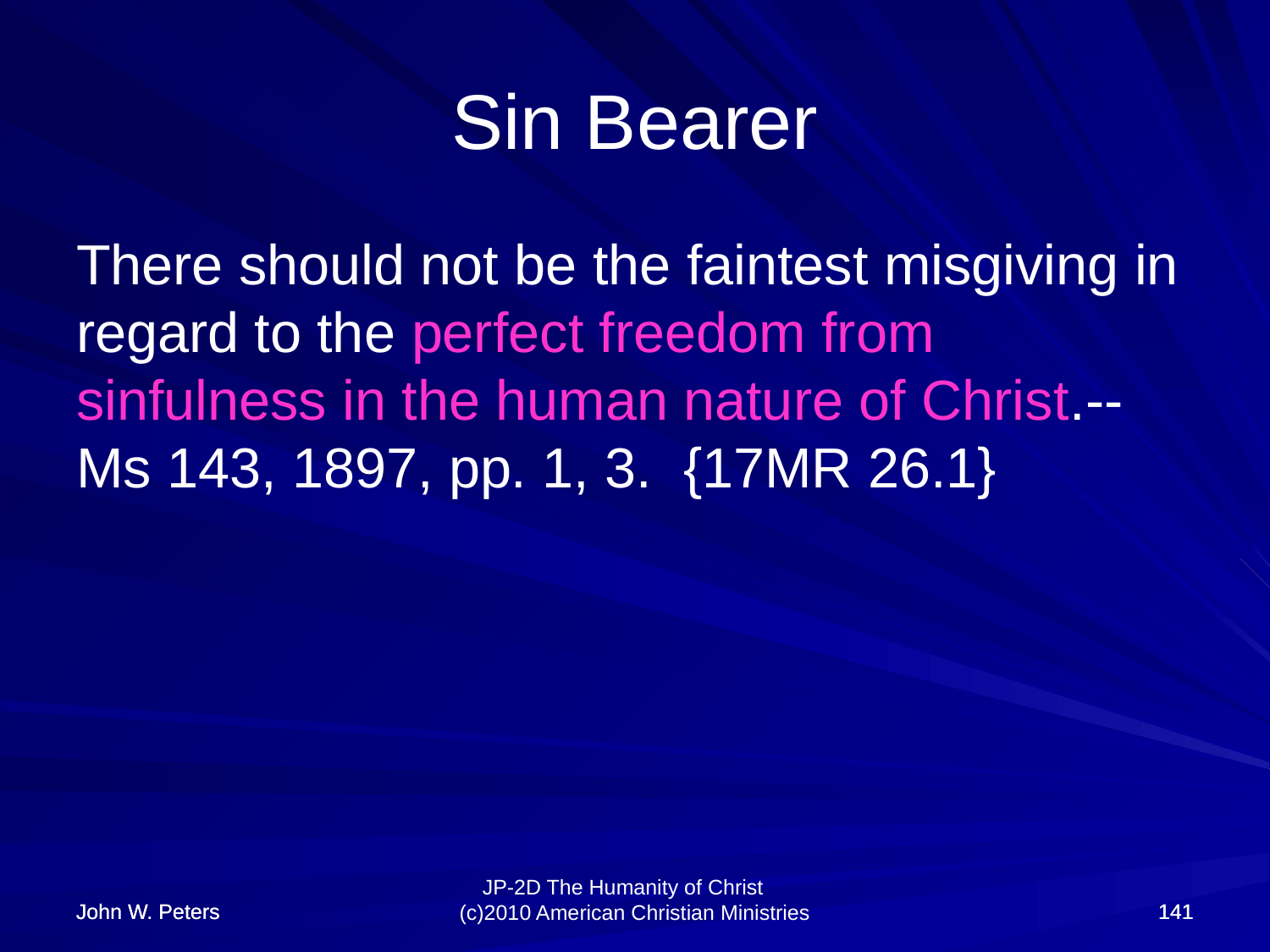

# Sin Bearer
There should not be the faintest misgiving in regard to the perfect freedom from sinfulness in the human nature of Christ.--Ms 143, 1897, pp. 1, 3.  {17MR 26.1}

John W. Peters
John W. Peters
141
141
JP-2D The Humanity of Christ     (c)2010 American Christian Ministries